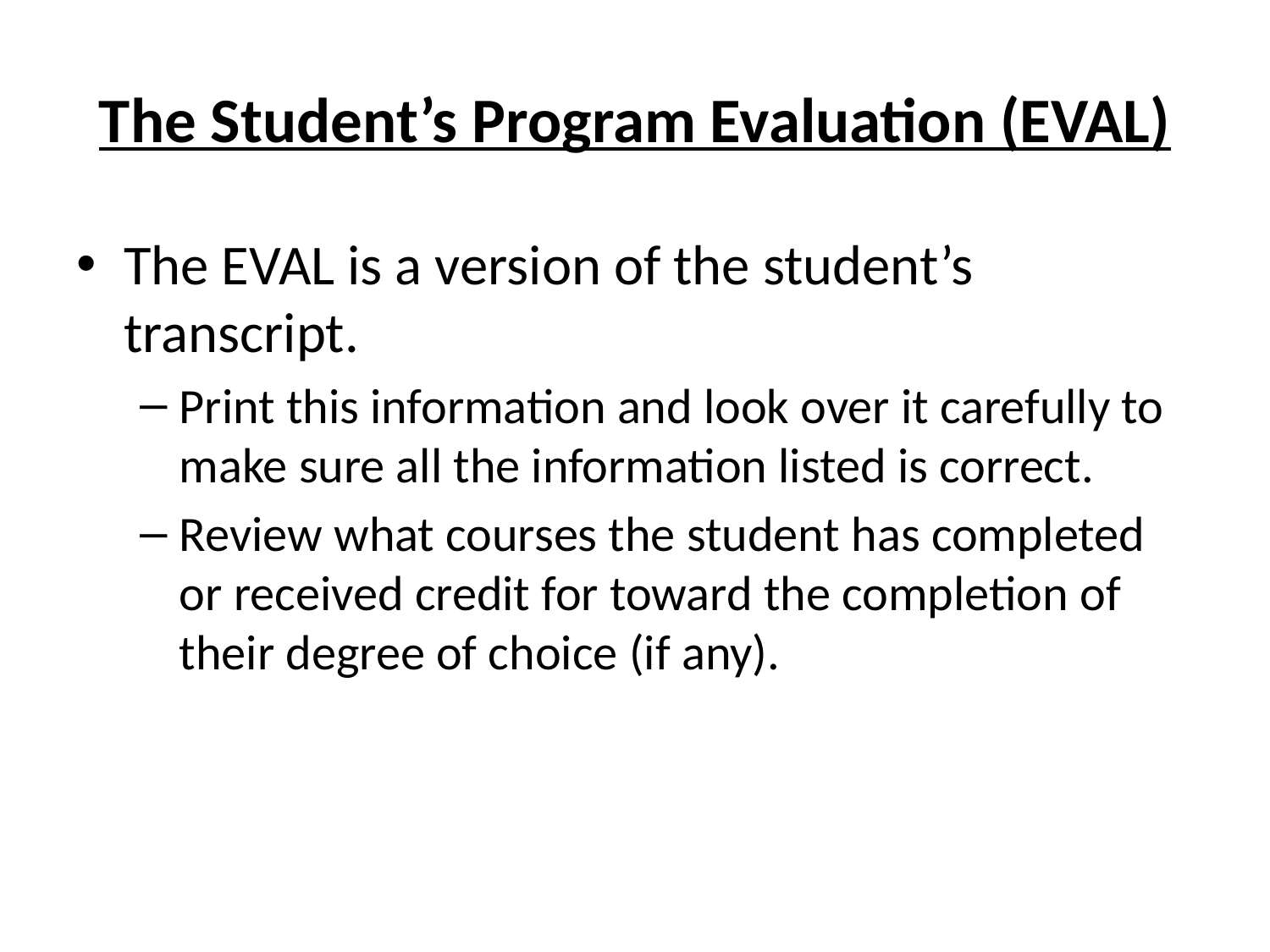

# The Student’s Program Evaluation (EVAL)
The EVAL is a version of the student’s transcript.
Print this information and look over it carefully to make sure all the information listed is correct.
Review what courses the student has completed or received credit for toward the completion of their degree of choice (if any).